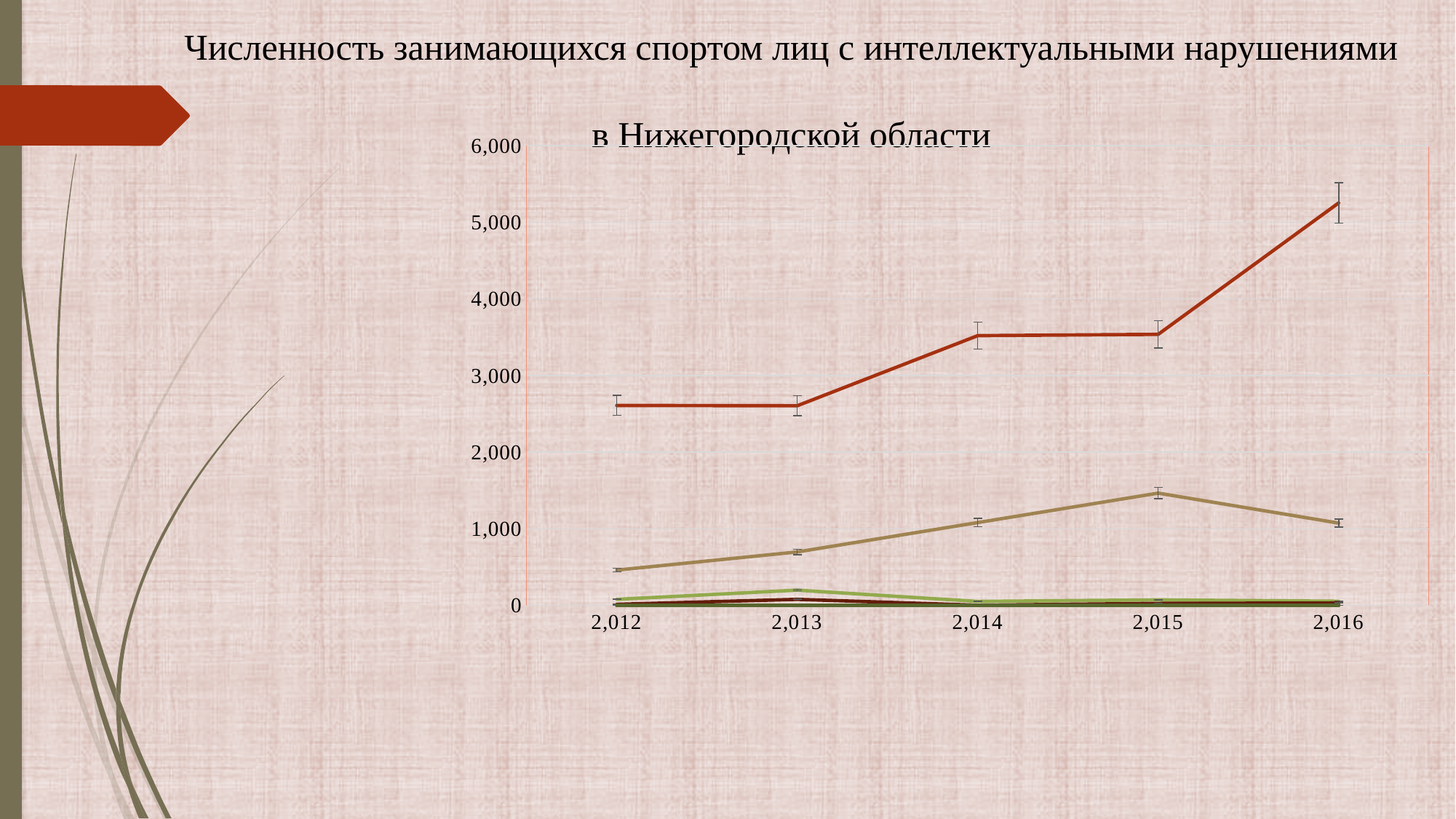

# Численность занимающихся спортом лиц с интеллектуальными нарушениями в Нижегородской области

### Chart

| Category | Общая численность занимающихся спортом ЛИН в субъекте | Спортивно-оздоровительный этап | Этап начальной подготовки | Тренировочный этап | Этап спортивного совершенствования | Этап высшего спортивного мастерства |
|---|---|---|---|---|---|---|
| 2012 | 2610.0 | 461.0 | 80.0 | 15.0 | 0.0 | 0.0 |
| 2013 | 2606.0 | 699.0 | 200.0 | 80.0 | 0.0 | 0.0 |
| 2014 | 3521.0 | 1082.0 | 53.0 | 3.0 | 0.0 | 0.0 |
| 2015 | 3538.0 | 1466.0 | 73.0 | 27.0 | 0.0 | 0.0 |
| 2016 | 5253.0 | 1075.0 | 55.0 | 32.0 | 0.0 | 0.0 |